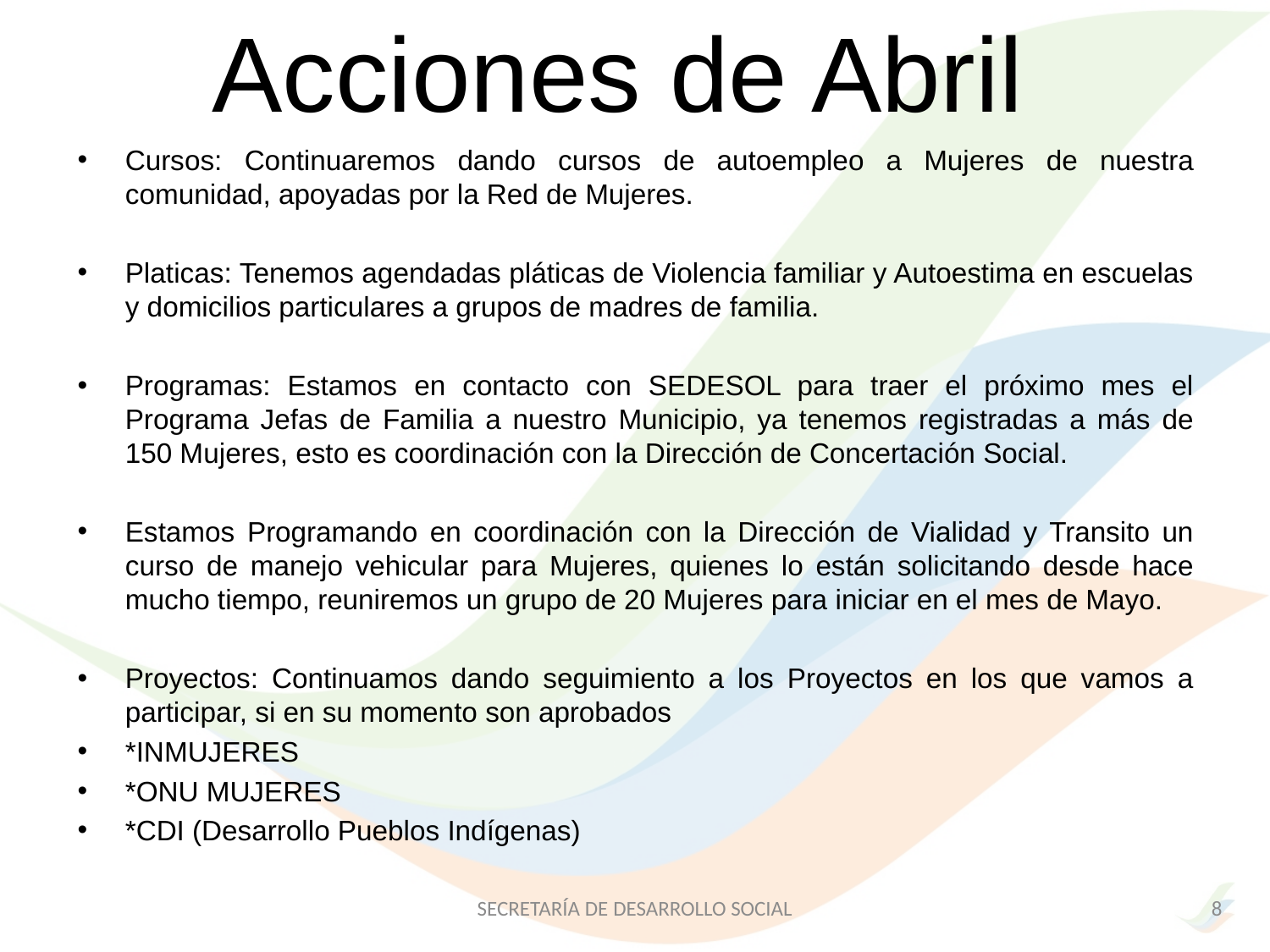

Acciones de Abril
Cursos: Continuaremos dando cursos de autoempleo a Mujeres de nuestra comunidad, apoyadas por la Red de Mujeres.

Platicas: Tenemos agendadas pláticas de Violencia familiar y Autoestima en escuelas y domicilios particulares a grupos de madres de familia.

Programas: Estamos en contacto con SEDESOL para traer el próximo mes el Programa Jefas de Familia a nuestro Municipio, ya tenemos registradas a más de 150 Mujeres, esto es coordinación con la Dirección de Concertación Social.

Estamos Programando en coordinación con la Dirección de Vialidad y Transito un curso de manejo vehicular para Mujeres, quienes lo están solicitando desde hace mucho tiempo, reuniremos un grupo de 20 Mujeres para iniciar en el mes de Mayo.

Proyectos: Continuamos dando seguimiento a los Proyectos en los que vamos a participar, si en su momento son aprobados
*INMUJERES
*ONU MUJERES
*CDI (Desarrollo Pueblos Indígenas)
SECRETARÍA DE DESARROLLO SOCIAL
8